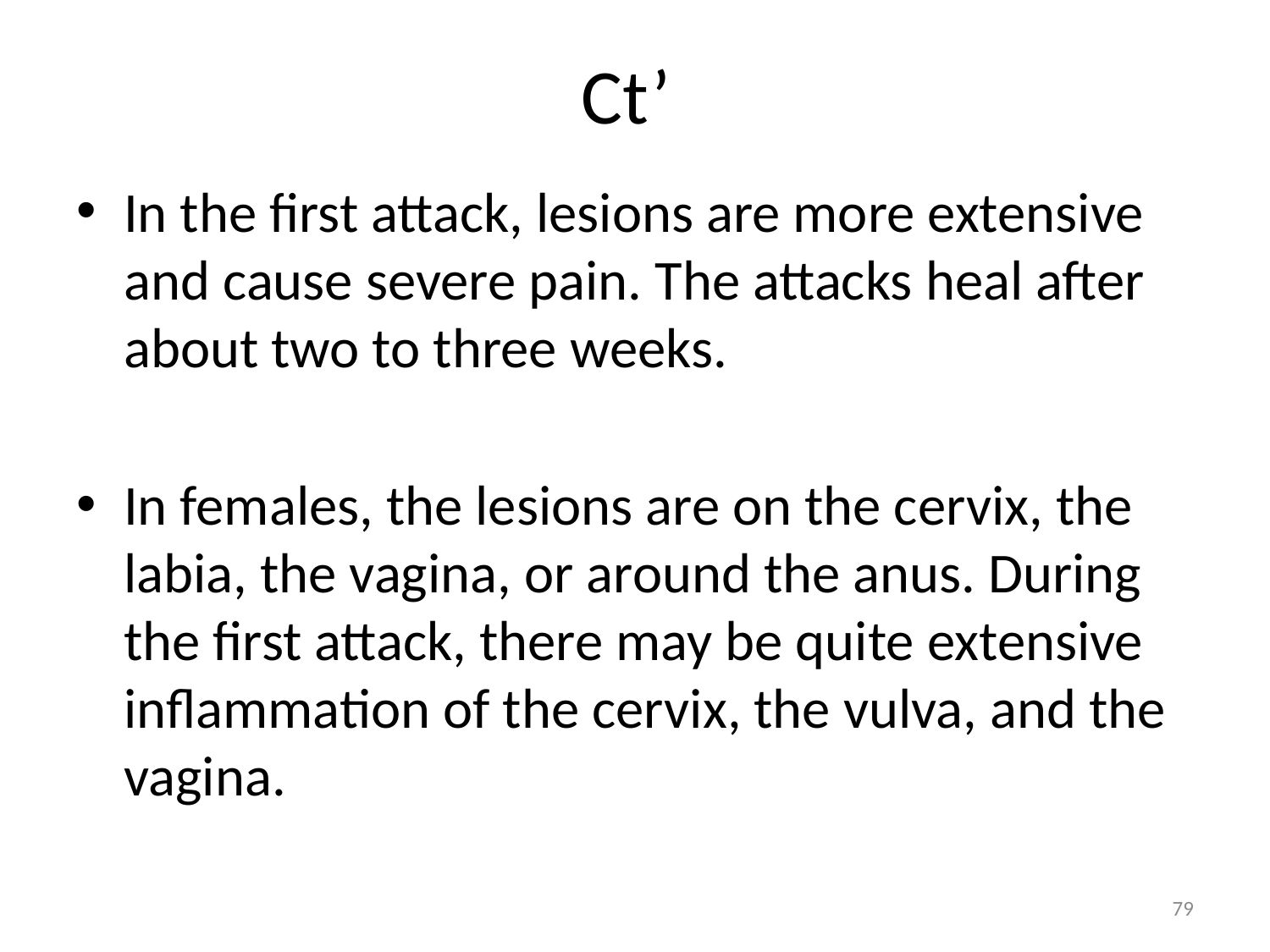

# Ct’
In the first attack, lesions are more extensive and cause severe pain. The attacks heal after about two to three weeks.

In females, the lesions are on the cervix, the labia, the vagina, or around the anus. During the first attack, there may be quite extensive inflammation of the cervix, the vulva, and the vagina.

79